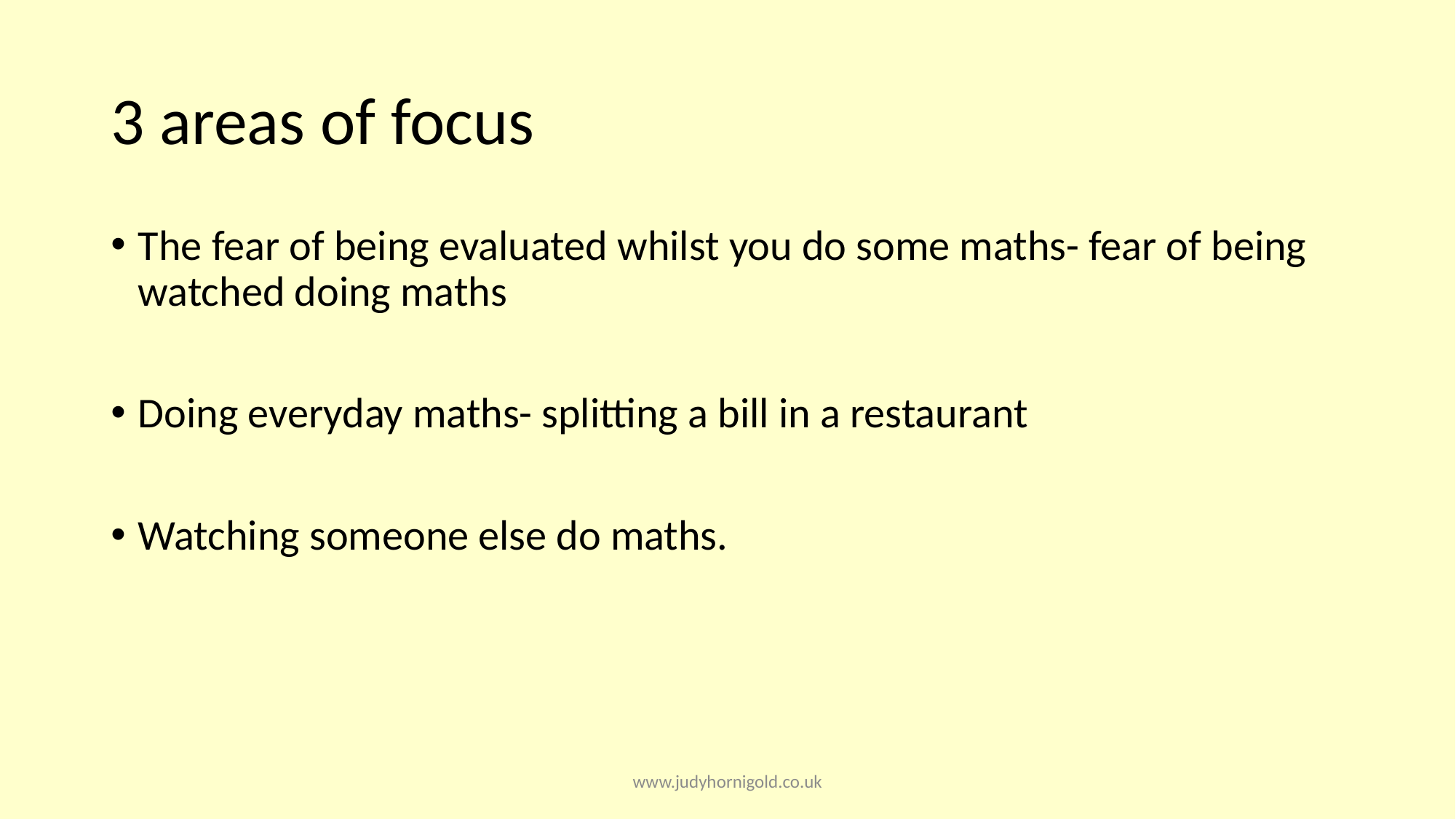

# 3 areas of focus
The fear of being evaluated whilst you do some maths- fear of being watched doing maths

Doing everyday maths- splitting a bill in a restaurant

Watching someone else do maths.
www.judyhornigold.co.uk